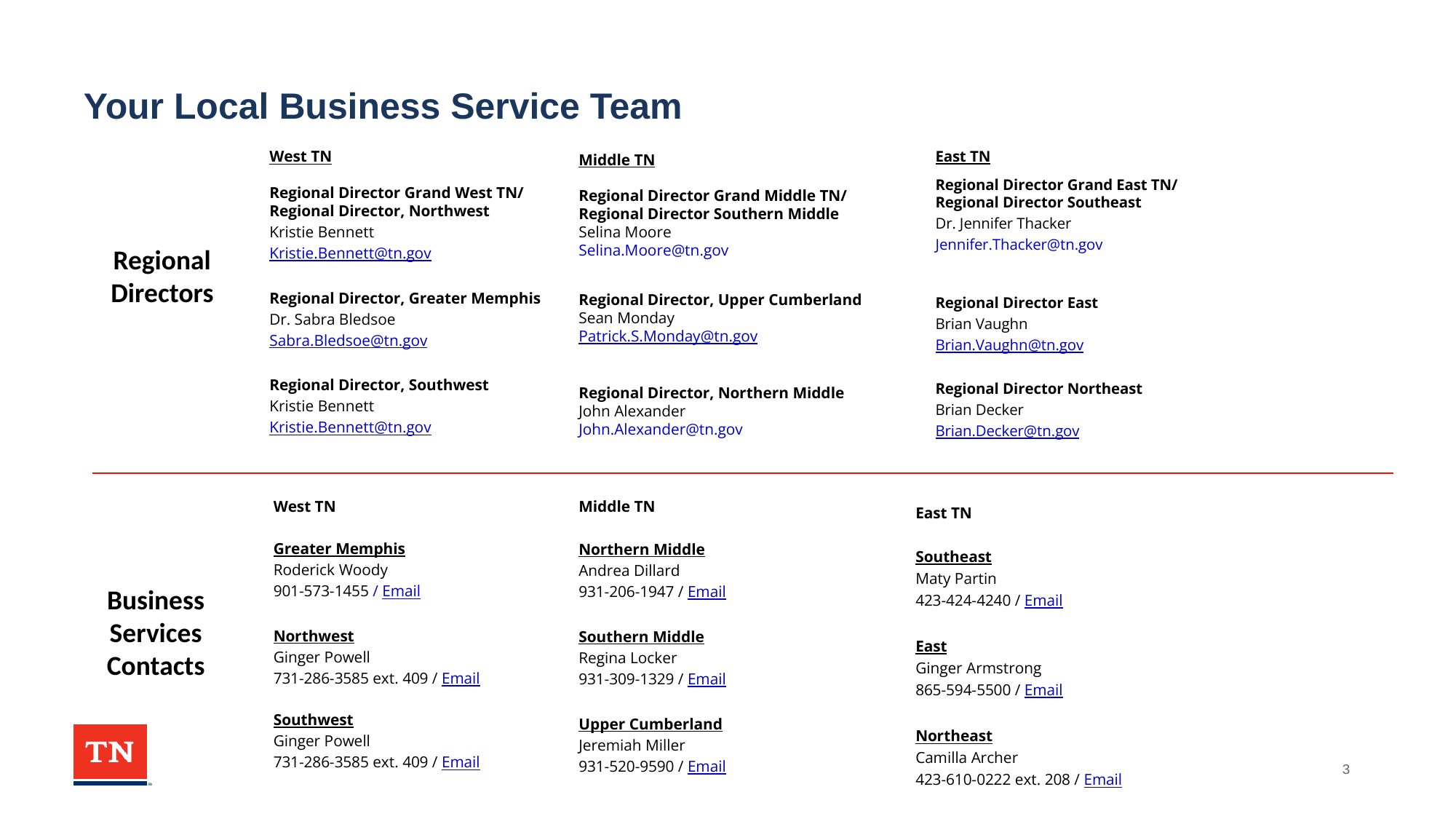

# Your Local Business Service Team
East TN

Regional Director Grand East TN/ Regional Director Southeast
Dr. Jennifer Thacker
Jennifer.Thacker@tn.gov

Regional Director East
Brian Vaughn
Brian.Vaughn@tn.gov

Regional Director Northeast
Brian Decker
Brian.Decker@tn.gov

West TN

Regional Director Grand West TN/ Regional Director, Northwest
Kristie Bennett
Kristie.Bennett@tn.gov

Regional Director, Greater Memphis
Dr. Sabra Bledsoe
Sabra.Bledsoe@tn.gov

Regional Director, Southwest
Kristie Bennett
Kristie.Bennett@tn.gov

Middle TN

Regional Director Grand Middle TN/ Regional Director Southern Middle
Selina Moore
Selina.Moore@tn.gov

Regional Director, Upper Cumberland
Sean Monday
Patrick.S.Monday@tn.gov

Regional Director, Northern Middle
John Alexander
John.Alexander@tn.gov
Regional Directors
West TN

Greater Memphis
Roderick Woody
901-573-1455 / Email

Northwest
Ginger Powell
731-286-3585 ext. 409 / Email
Southwest
Ginger Powell
731-286-3585 ext. 409 / Email

Middle TN

Northern Middle
Andrea Dillard
931-206-1947 / Email

Southern Middle
Regina Locker
931-309-1329 / Email

Upper Cumberland
Jeremiah Miller
931-520-9590 / Email

East TN

Southeast
Maty Partin
423-424-4240 / Email

East
Ginger Armstrong
865-594-5500 / Email

Northeast
Camilla Archer
423-610-0222 ext. 208 / Email

Business Services Contacts